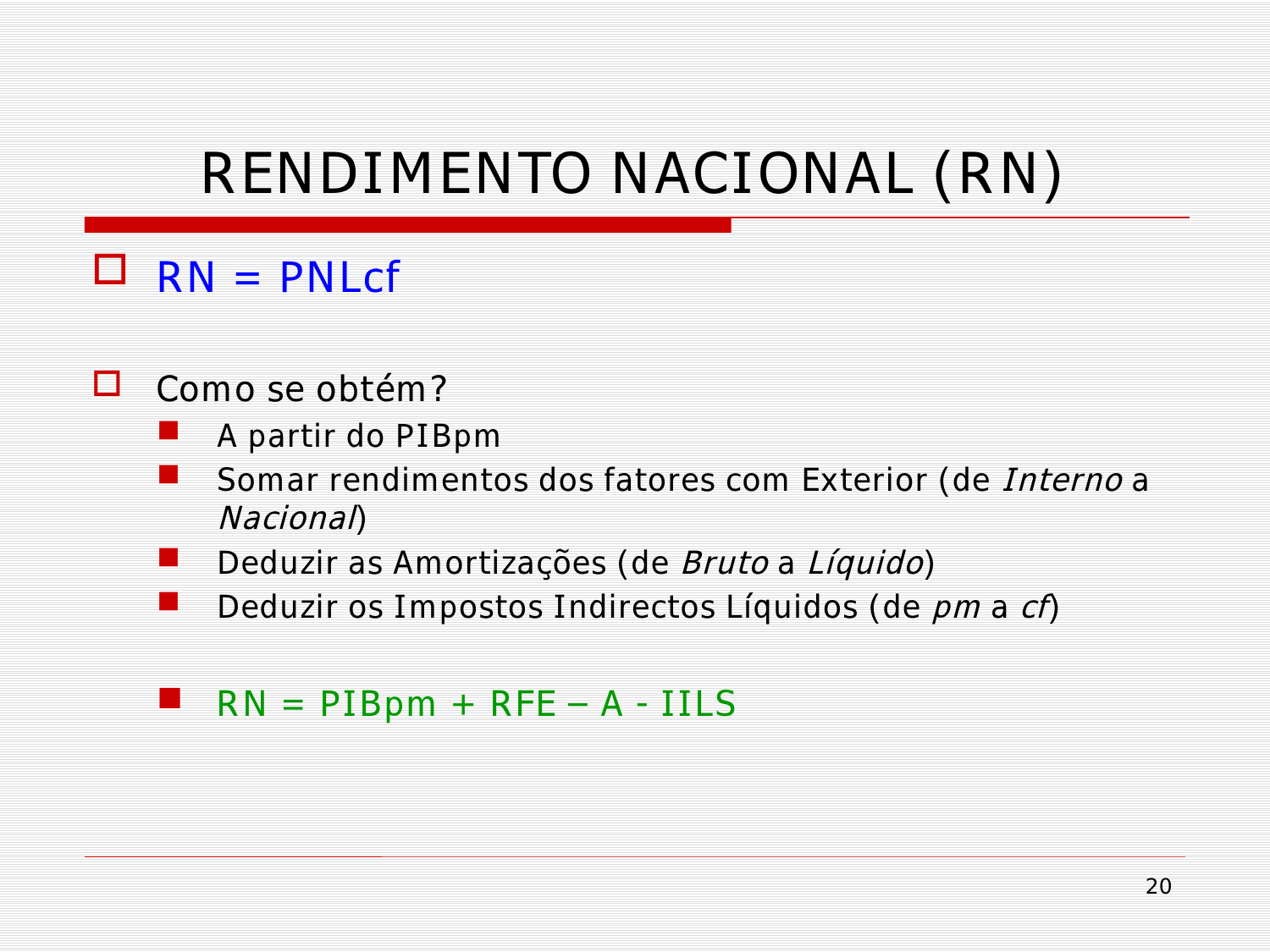

# RENDIMENTO NACIONAL (RN)
RN = PNLcf

Como se obtém?
A partir do PIBpm
Somar rendimentos dos fatores com Exterior (de Interno a Nacional)
Deduzir as Amortizações (de Bruto a Líquido)
Deduzir os Impostos Indirectos Líquidos (de pm a cf)

RN = PIBpm + RFE – A - IILS

20